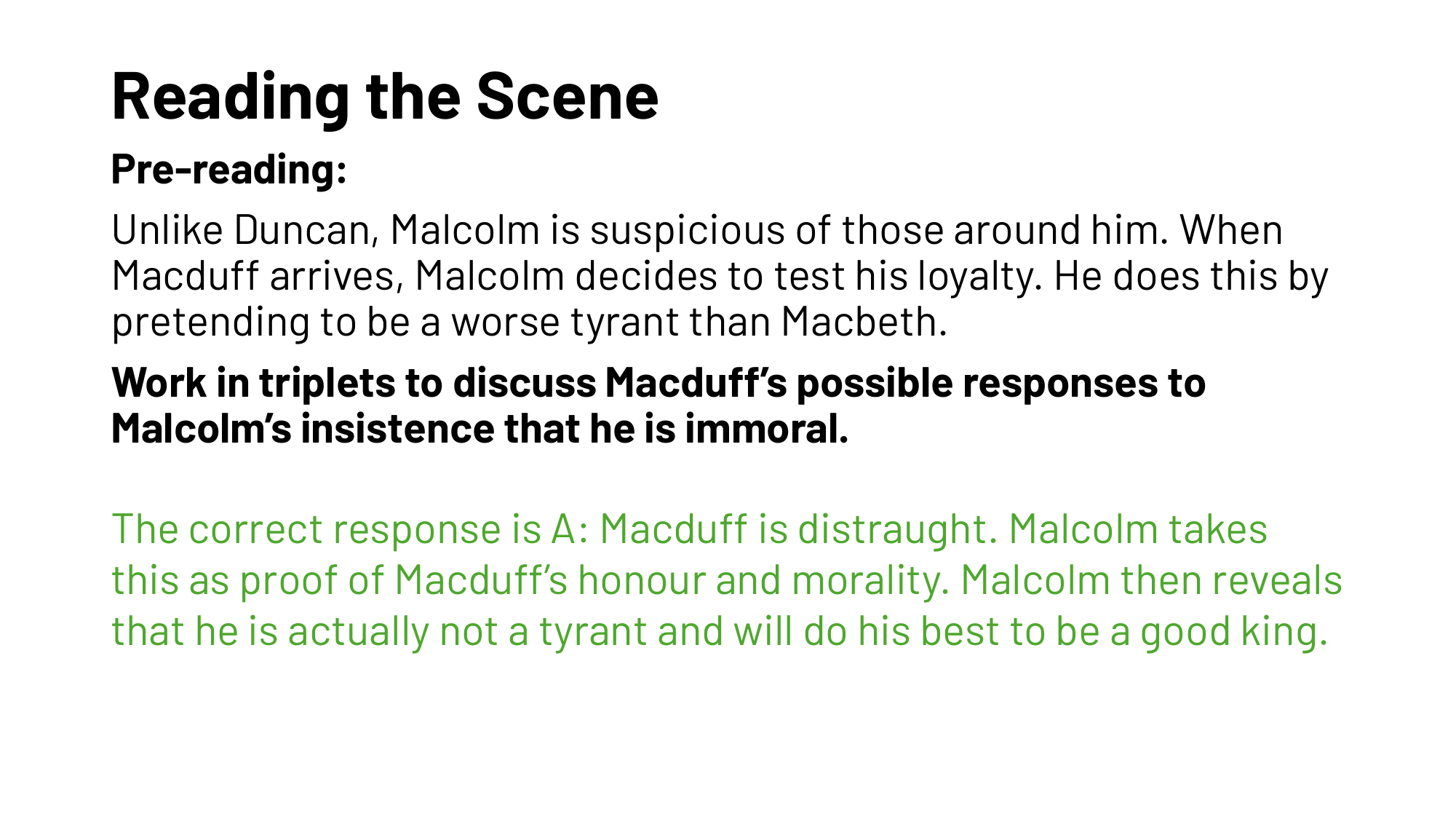

# Reading the Scene
Pre-reading:
Unlike Duncan, Malcolm is suspicious of those around him. When Macduff arrives, Malcolm decides to test his loyalty. He does this by pretending to be a worse tyrant than Macbeth.
Work in triplets to discuss Macduff’s possible responses to Malcolm’s insistence that he is immoral.
The correct response is A: Macduff is distraught. Malcolm takes this as proof of Macduff’s honour and morality. Malcolm then reveals that he is actually not a tyrant and will do his best to be a good king.